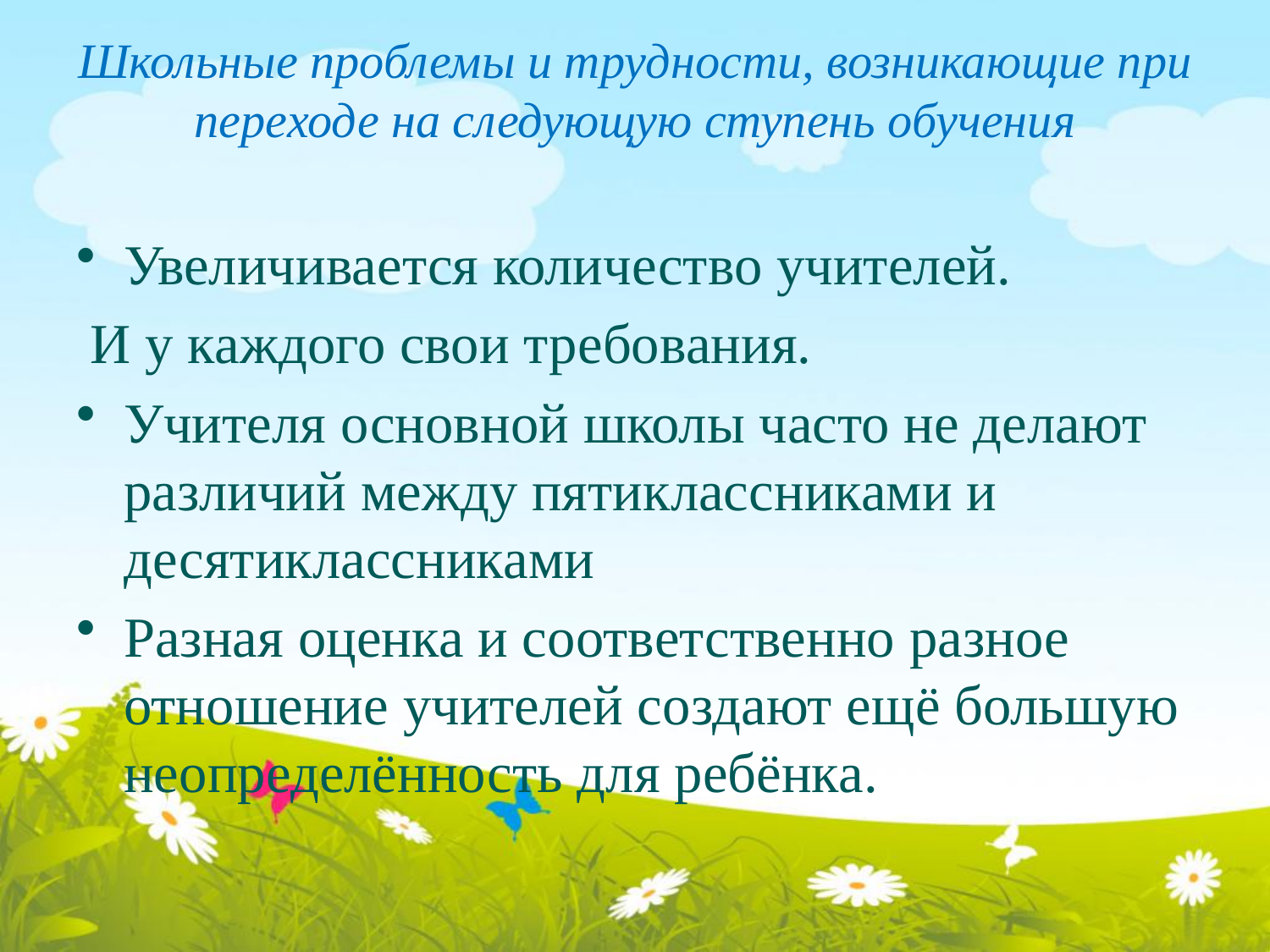

# Школьные проблемы и трудности, возникающие при переходе на следующую ступень обучения
Увеличивается количество учителей.
 И у каждого свои требования.
Учителя основной школы часто не делают различий между пятиклассниками и десятиклассниками
Разная оценка и соответственно разное отношение учителей создают ещё большую неопределённость для ребёнка.